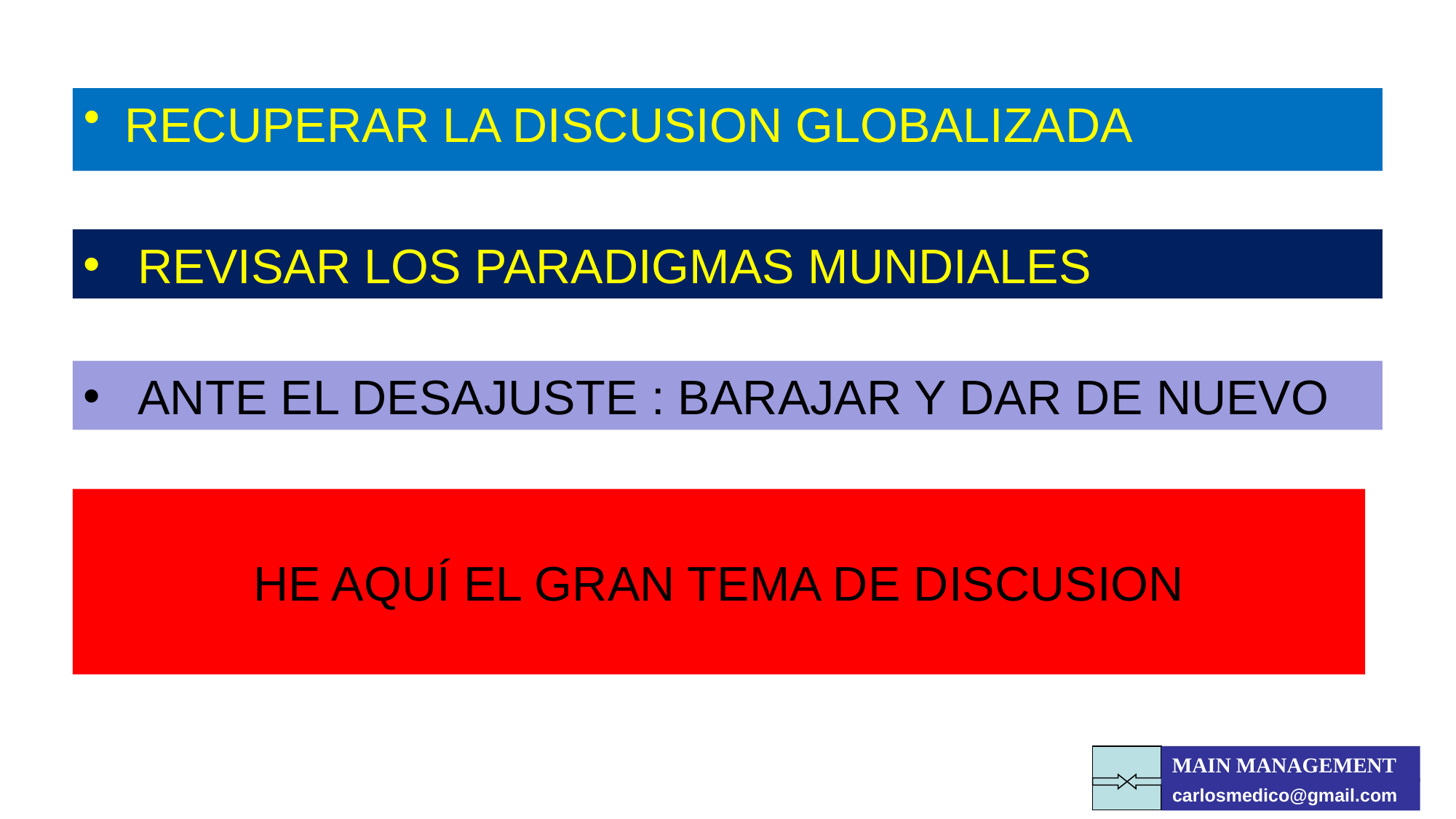

RECUPERAR LA DISCUSION GLOBALIZADA
REVISAR LOS PARADIGMAS MUNDIALES
ANTE EL DESAJUSTE : BARAJAR Y DAR DE NUEVO

HE AQUÍ EL GRAN TEMA DE DISCUSION

MAIN MANAGEMENT
carlosmedico@gmail.com